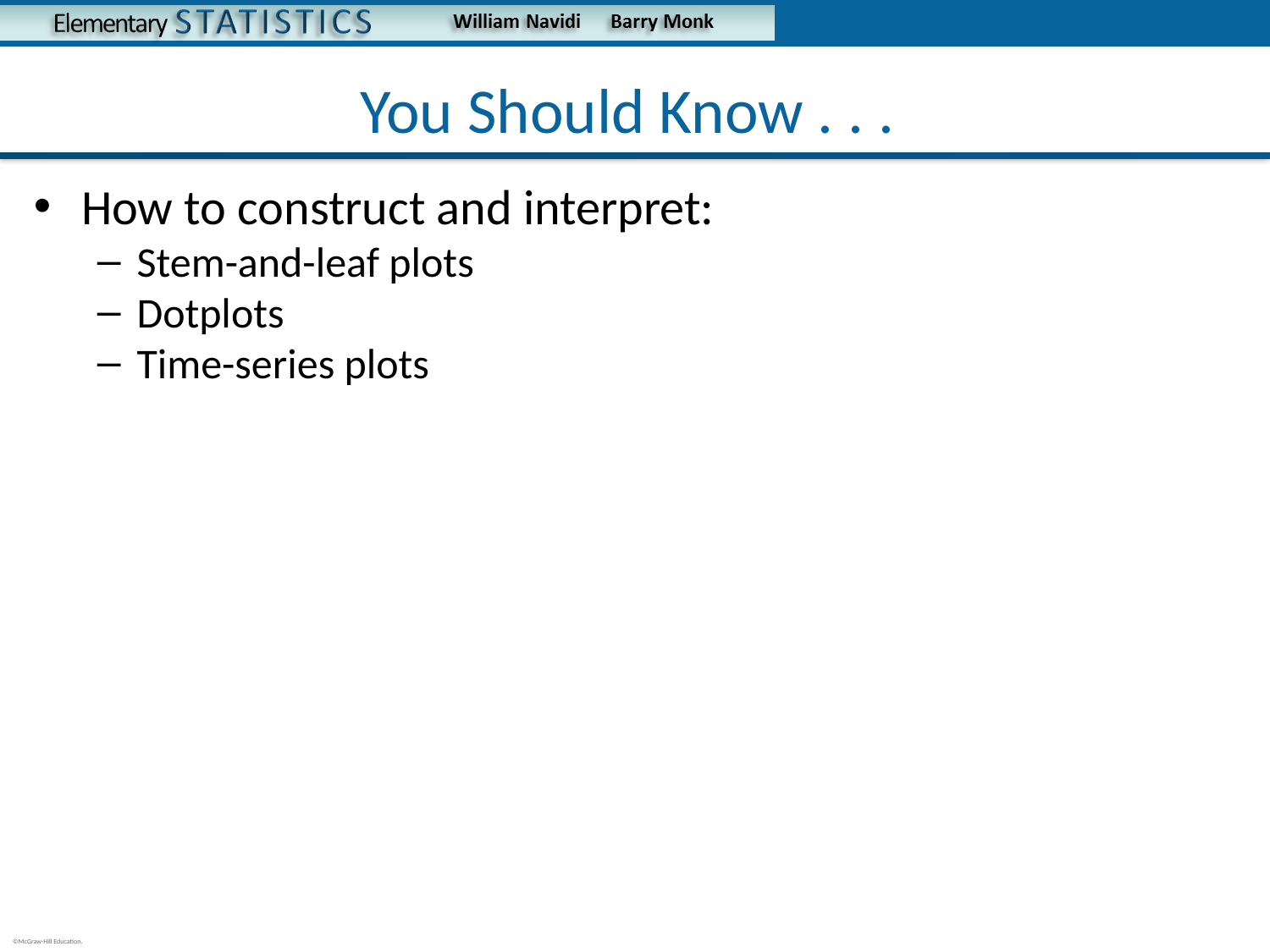

# You Should Know . . .
How to construct and interpret:
Stem-and-leaf plots
Dotplots
Time-series plots